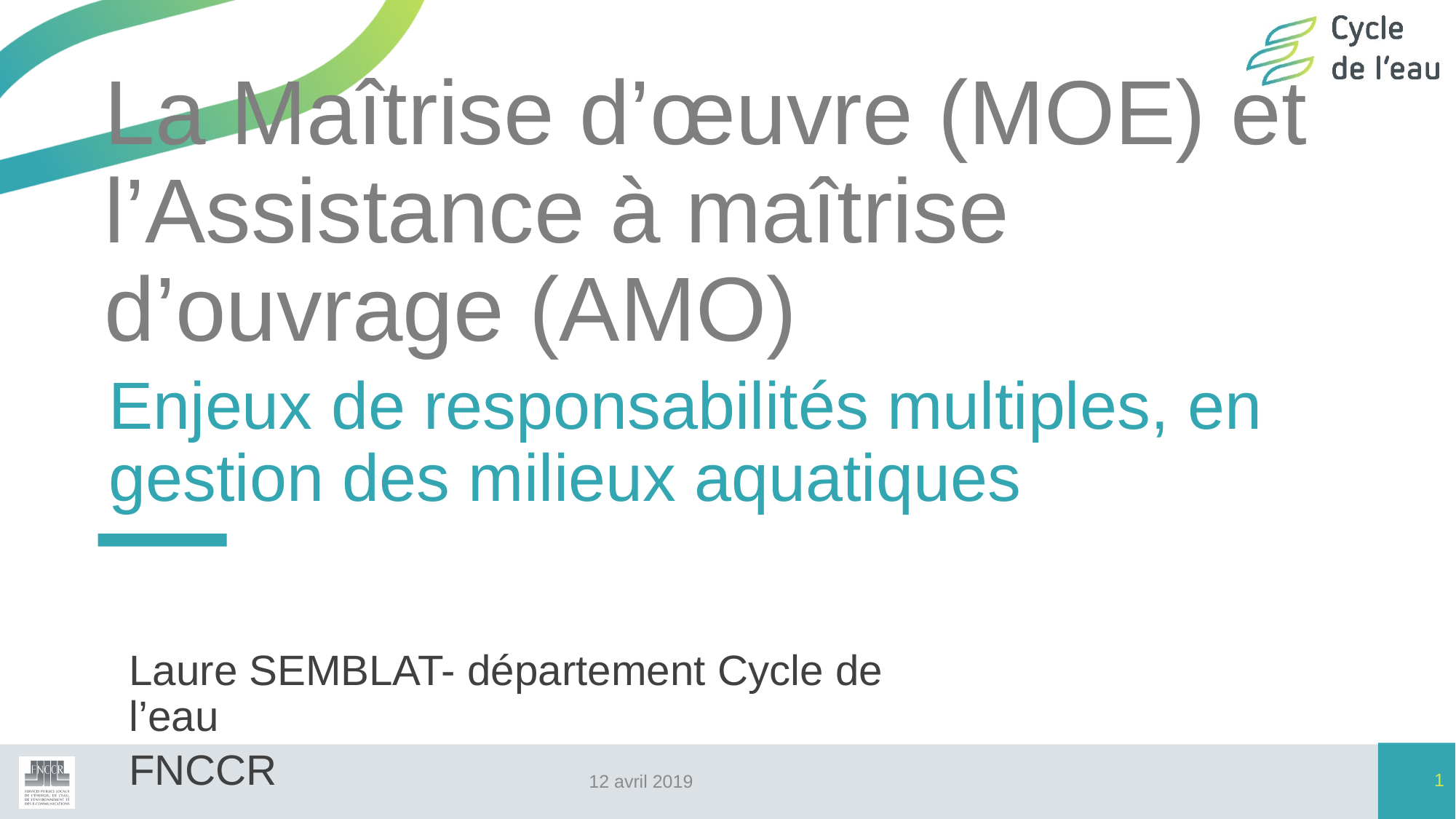

# La Maîtrise d’œuvre (MOE) et l’Assistance à maîtrise d’ouvrage (AMO)
Enjeux de responsabilités multiples, en gestion des milieux aquatiques
Laure SEMBLAT- département Cycle de l’eau
FNCCR
1
12 avril 2019